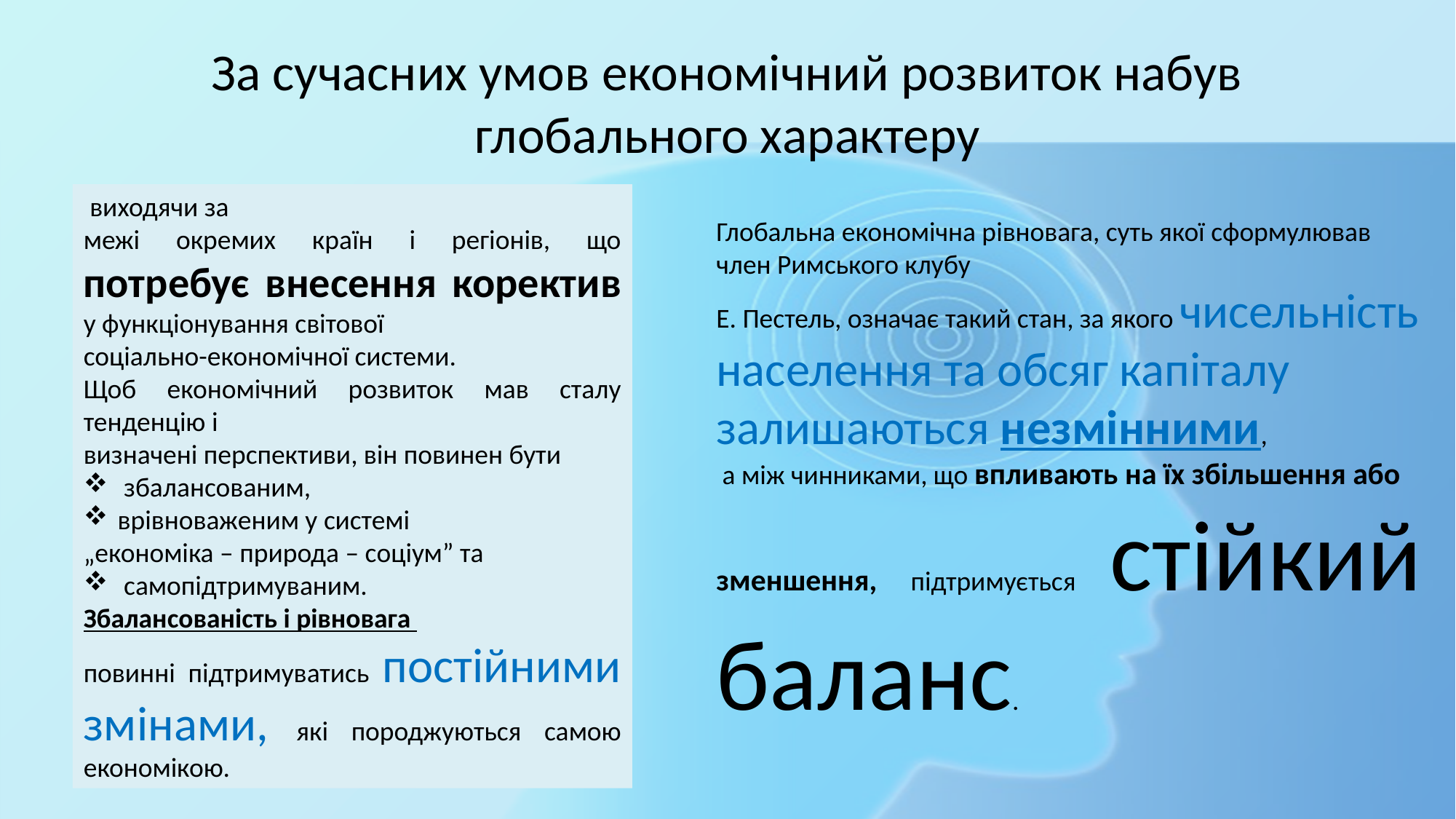

# За сучасних умов економічний розвиток набув глобального характеру
 виходячи за
межі окремих країн і регіонів, що потребує внесення коректив у функціонування світової
соціально-економічної системи.
Щоб економічний розвиток мав сталу тенденцію і
визначені перспективи, він повинен бути
 збалансованим,
врівноваженим у системі
„економіка – природа – соціум” та
 самопідтримуваним.
Збалансованість і рівновага
повинні підтримуватись постійними змінами, які породжуються самою економікою.
Глобальна економічна рівновага, суть якої сформулював член Римського клубу
Е. Пестель, означає такий стан, за якого чисельність населення та обсяг капіталу
залишаються незмінними,
 а між чинниками, що впливають на їх збільшення або
зменшення, підтримується стійкий баланс.